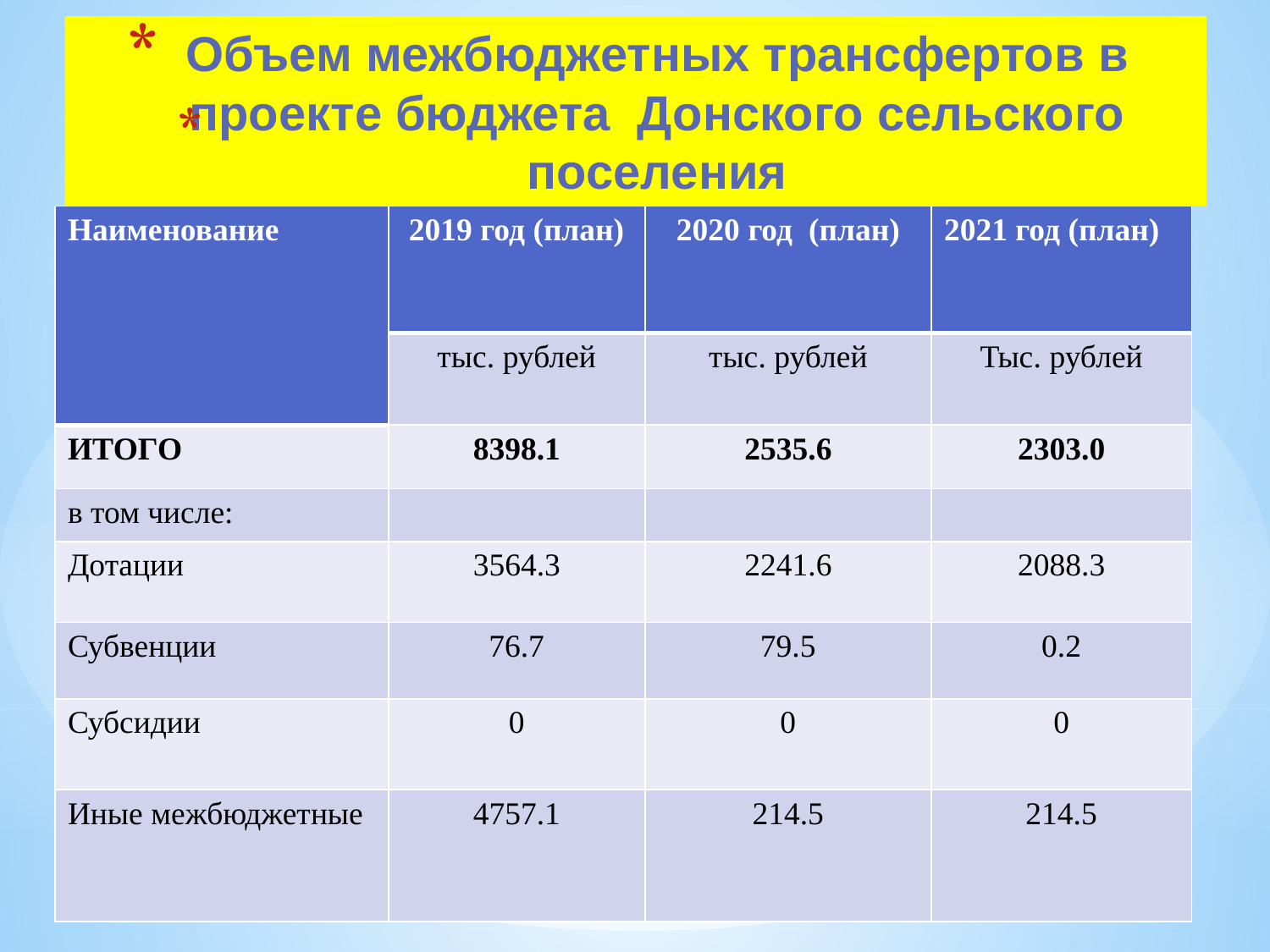

# Объем межбюджетных трансфертов в проекте бюджета  Донского сельского поселения

| Наименование | 2019 год (план) | 2020 год (план) | 2021 год (план) |
| --- | --- | --- | --- |
|  | тыс. рублей | тыс. рублей | Тыс. рублей |
| ИТОГО | 8398.1 | 2535.6 | 2303.0 |
| в том числе: |  |  |  |
| Дотации | 3564.3 | 2241.6 | 2088.3 |
| Субвенции | 76.7 | 79.5 | 0.2 |
| Субсидии | 0 | 0 | 0 |
| Иные межбюджетные | 4757.1 | 214.5 | 214.5 |